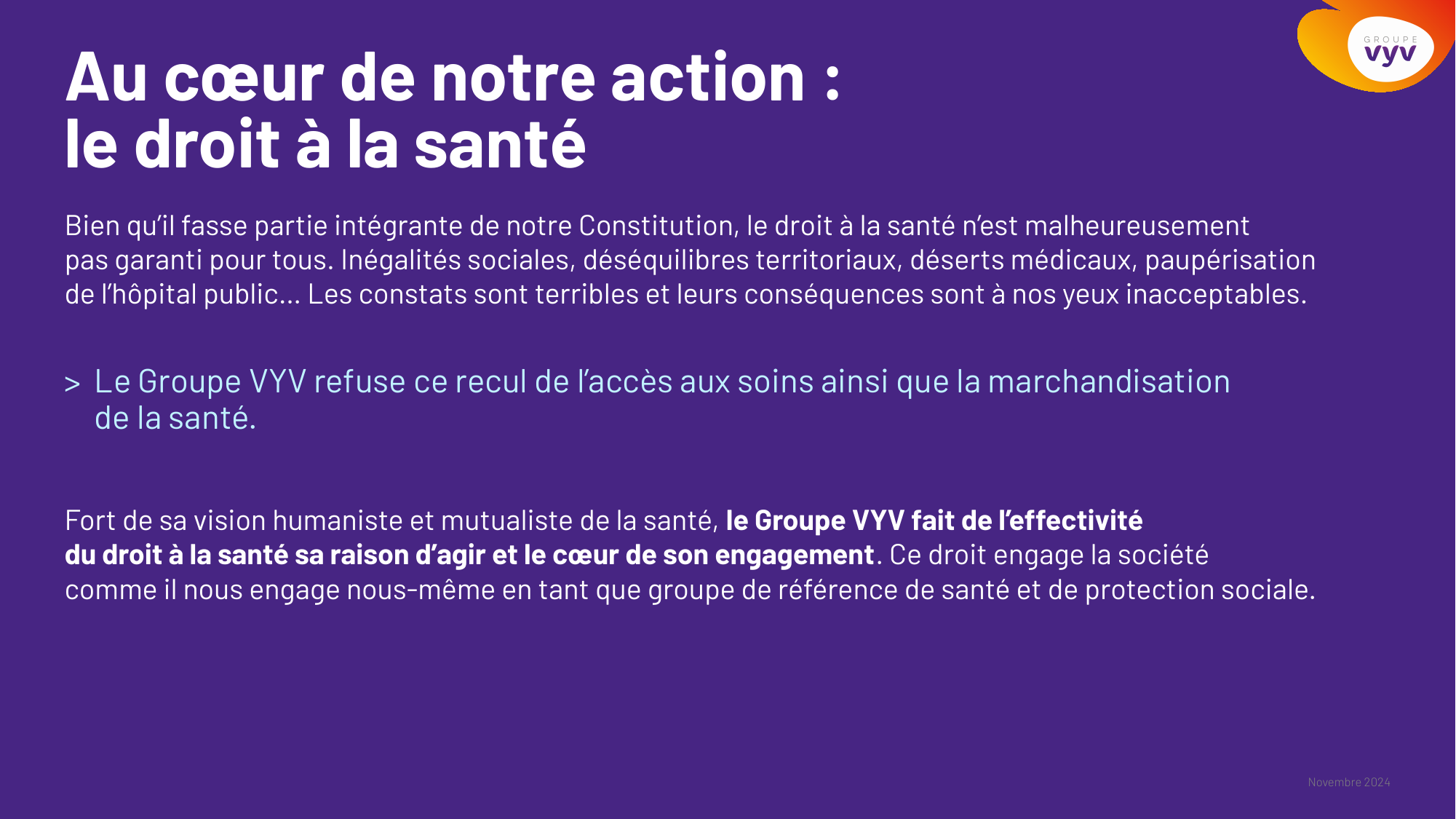

# Au cœur de notre action : le droit à la santé
Bien qu’il fasse partie intégrante de notre Constitution, le droit à la santé n’est malheureusement
pas garanti pour tous. Inégalités sociales, déséquilibres territoriaux, déserts médicaux, paupérisation
de l’hôpital public… Les constats sont terribles et leurs conséquences sont à nos yeux inacceptables.

Le Groupe VYV refuse ce recul de l’accès aux soins ainsi que la marchandisation
de la santé.

Fort de sa vision humaniste et mutualiste de la santé, le Groupe VYV fait de l’effectivité
du droit à la santé sa raison d’agir et le cœur de son engagement. Ce droit engage la société
comme il nous engage nous-même en tant que groupe de référence de santé et de protection sociale.

Novembre 2024